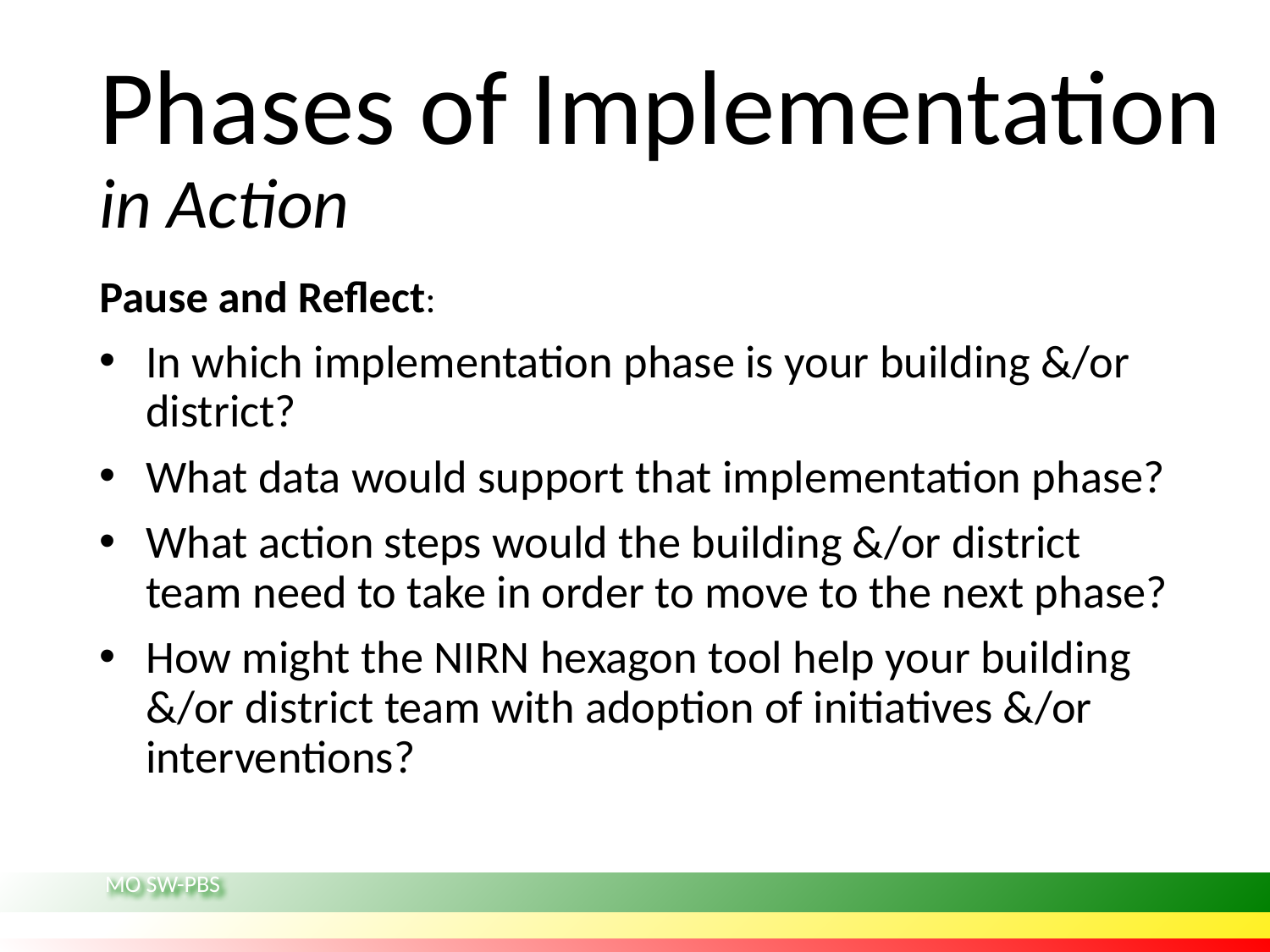

# Phases of Implementation in Action
Pause and Reflect:
In which implementation phase is your building &/or district?
What data would support that implementation phase?
What action steps would the building &/or district team need to take in order to move to the next phase?
How might the NIRN hexagon tool help your building &/or district team with adoption of initiatives &/or interventions?